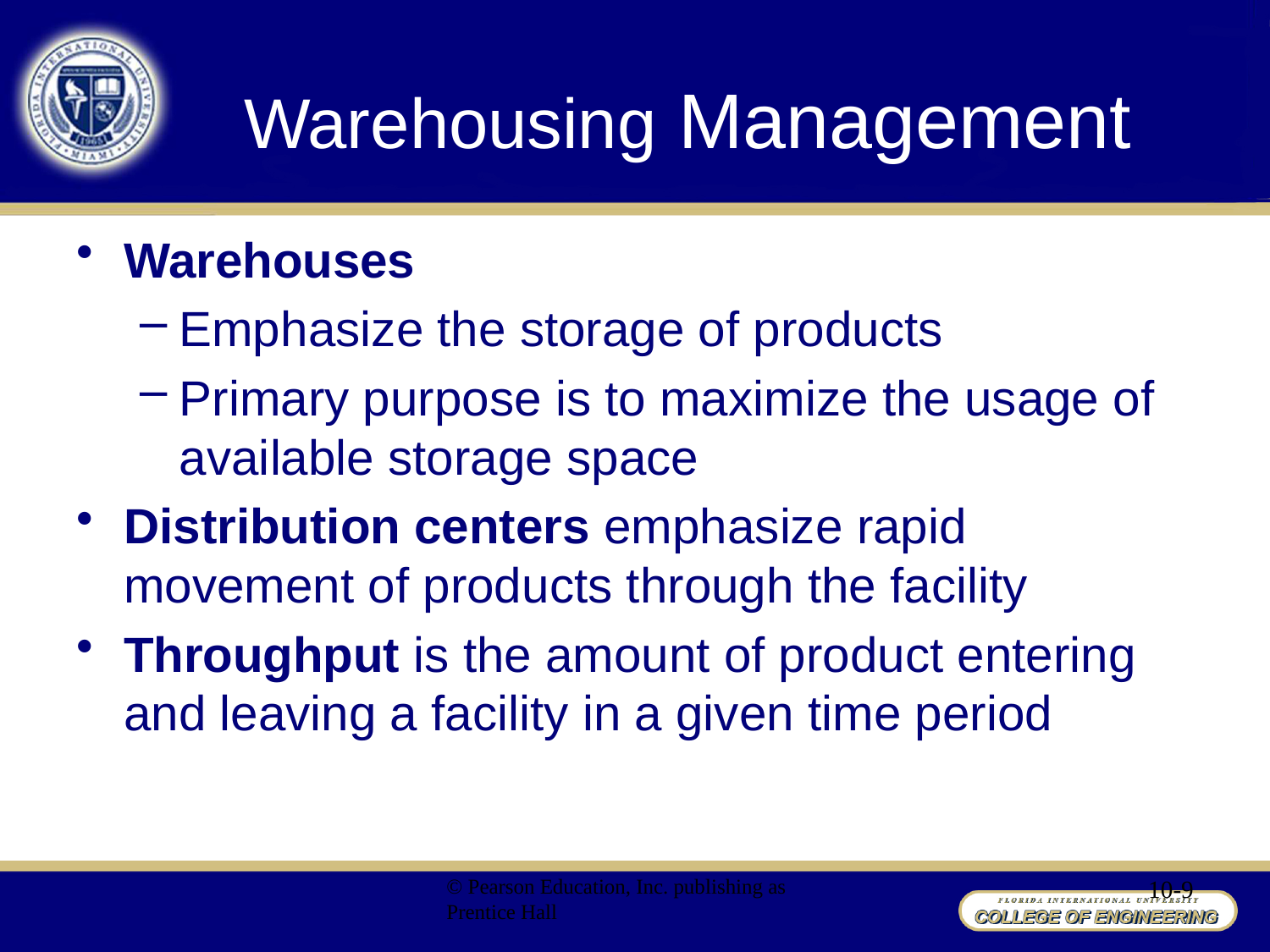

# Warehousing Management
Warehouses
Emphasize the storage of products
Primary purpose is to maximize the usage of available storage space
Distribution centers emphasize rapid movement of products through the facility
Throughput is the amount of product entering and leaving a facility in a given time period
© Pearson Education, Inc. publishing as Prentice Hall
10-9